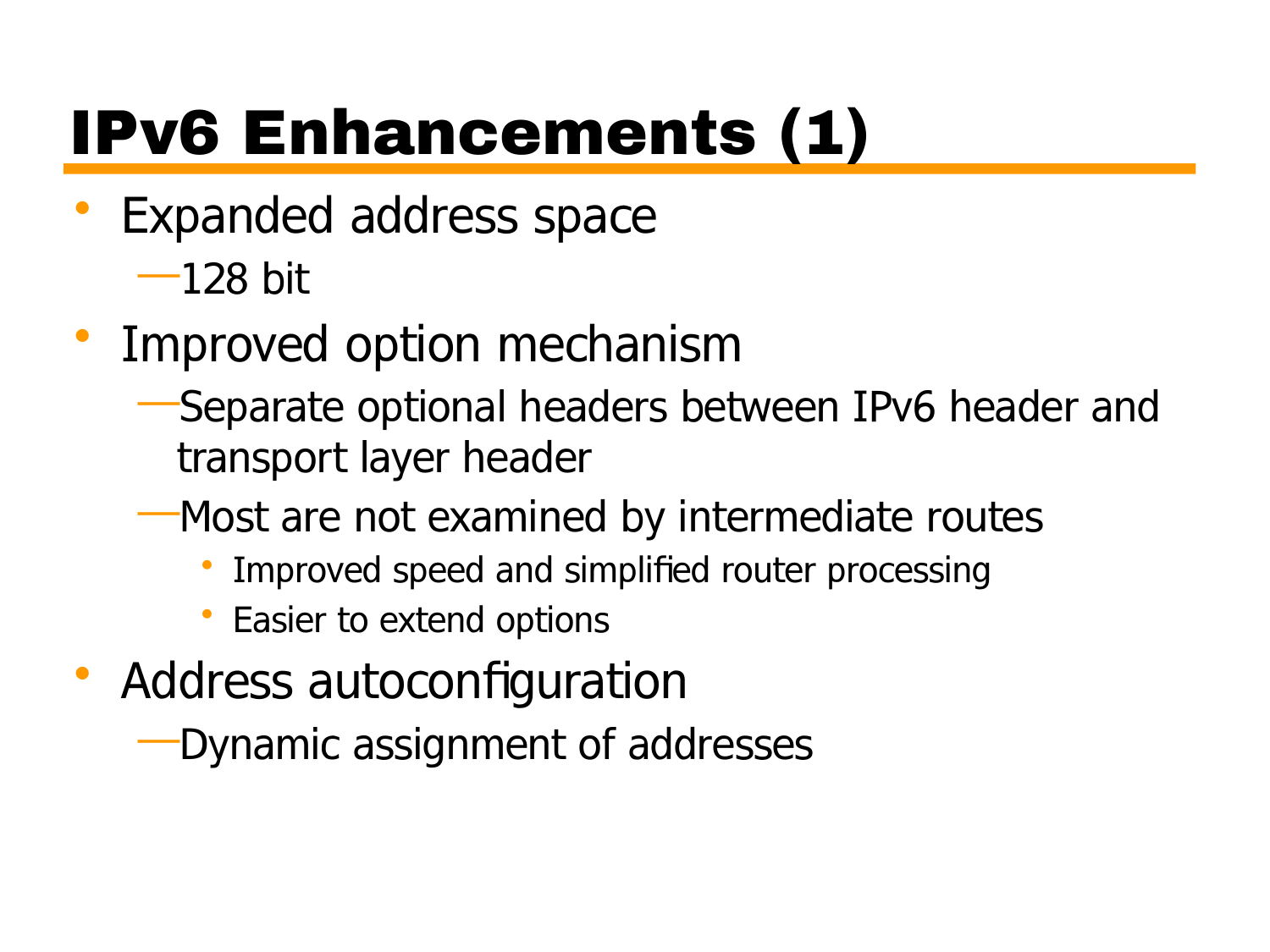

# IPv6 Enhancements (1)
Expanded address space
128 bit
Improved option mechanism
Separate optional headers between IPv6 header and transport layer header
Most are not examined by intermediate routes
Improved speed and simplified router processing
Easier to extend options
Address autoconfiguration
Dynamic assignment of addresses